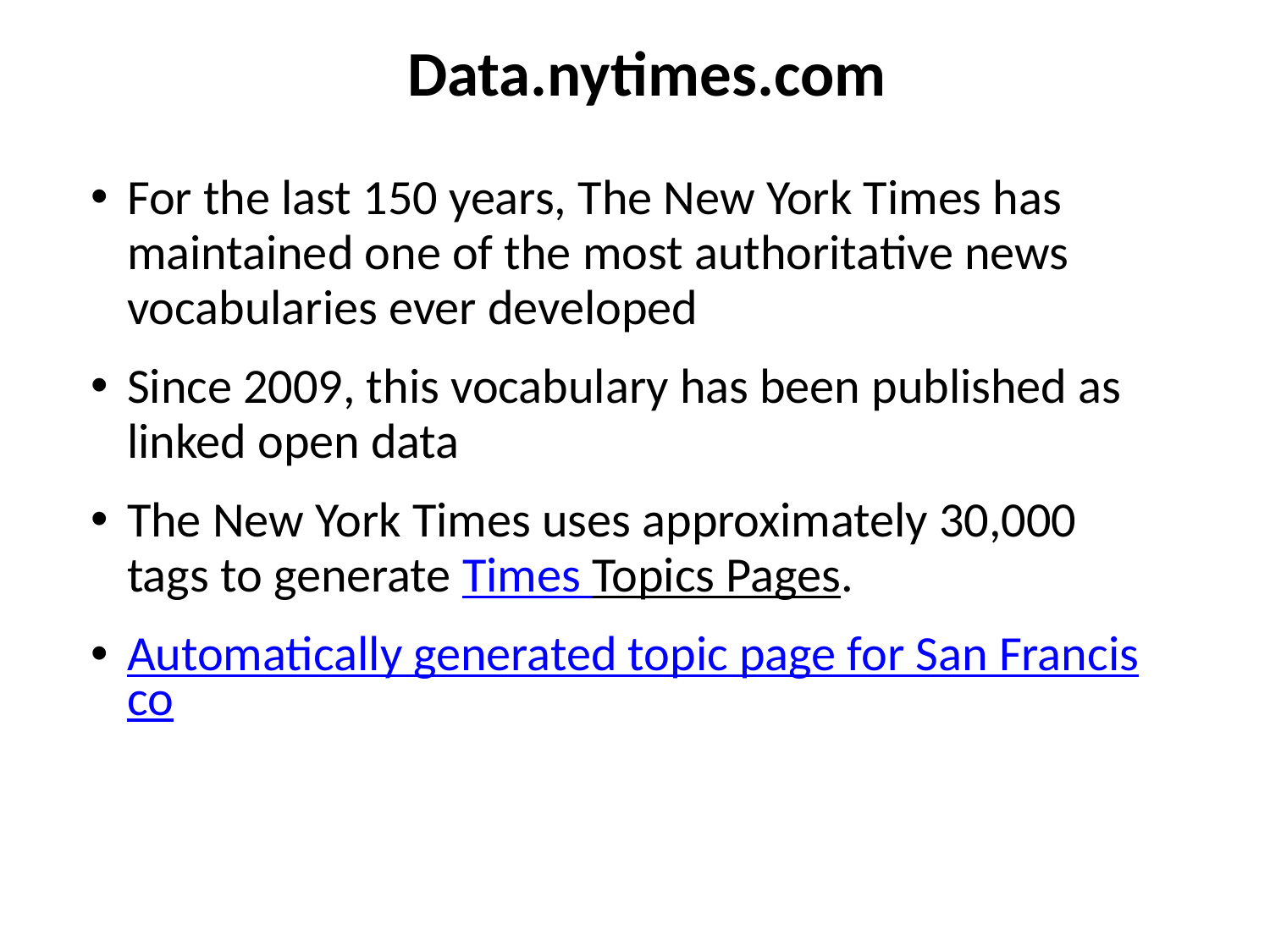

Data.nytimes.com
For the last 150 years, The New York Times has maintained one of the most authoritative news vocabularies ever developed
Since 2009, this vocabulary has been published as linked open data
The New York Times uses approximately 30,000 tags to generate Times Topics Pages.
Automatically generated topic page for San Francisco